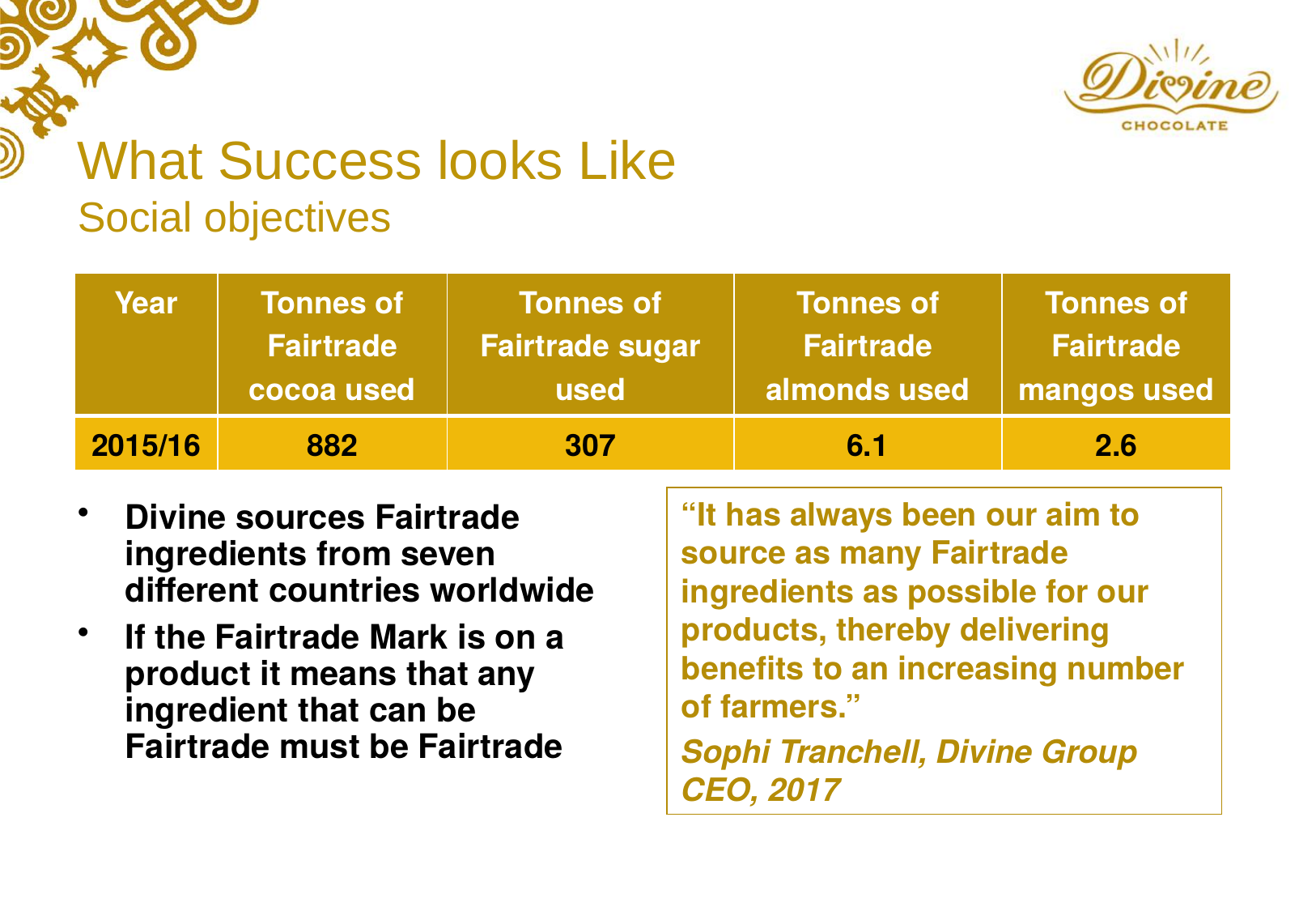

What Success looks Like
Social objectives
| Year | Tonnes of Fairtrade cocoa used | Tonnes of Fairtrade sugar used | Tonnes of Fairtrade almonds used | Tonnes of Fairtrade mangos used |
| --- | --- | --- | --- | --- |
| 2015/16 | 882 | 307 | 6.1 | 2.6 |
“It has always been our aim to source as many Fairtrade ingredients as possible for our products, thereby delivering benefits to an increasing number of farmers.”
Sophi Tranchell, Divine Group CEO, 2017
Divine sources Fairtrade ingredients from seven different countries worldwide
If the Fairtrade Mark is on a product it means that any ingredient that can be Fairtrade must be Fairtrade